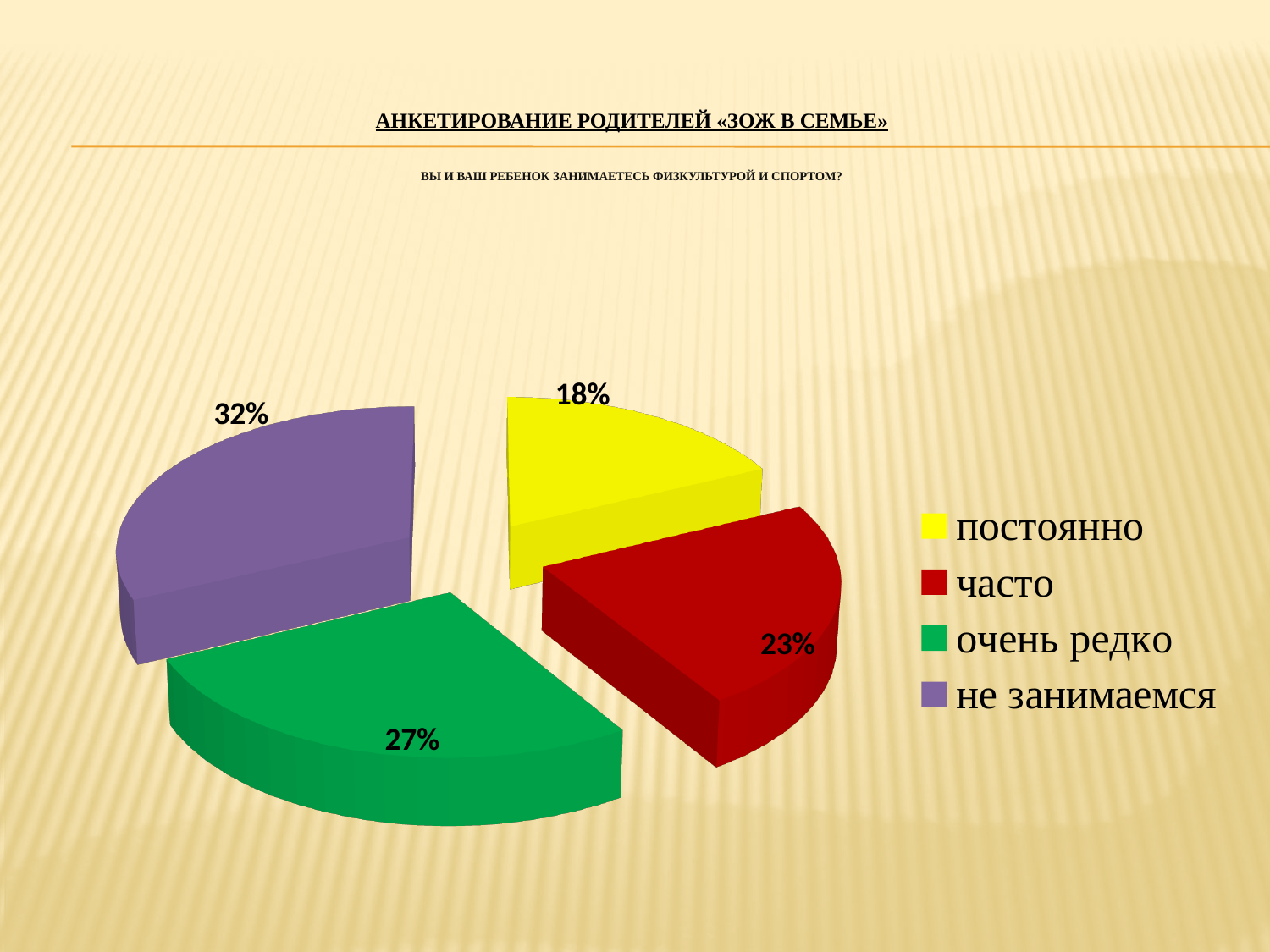

# Анкетирование родителей «ЗОЖ в семье» Вы и ваш ребенок занимаетесь физкультурой и спортом?

[unsupported chart]